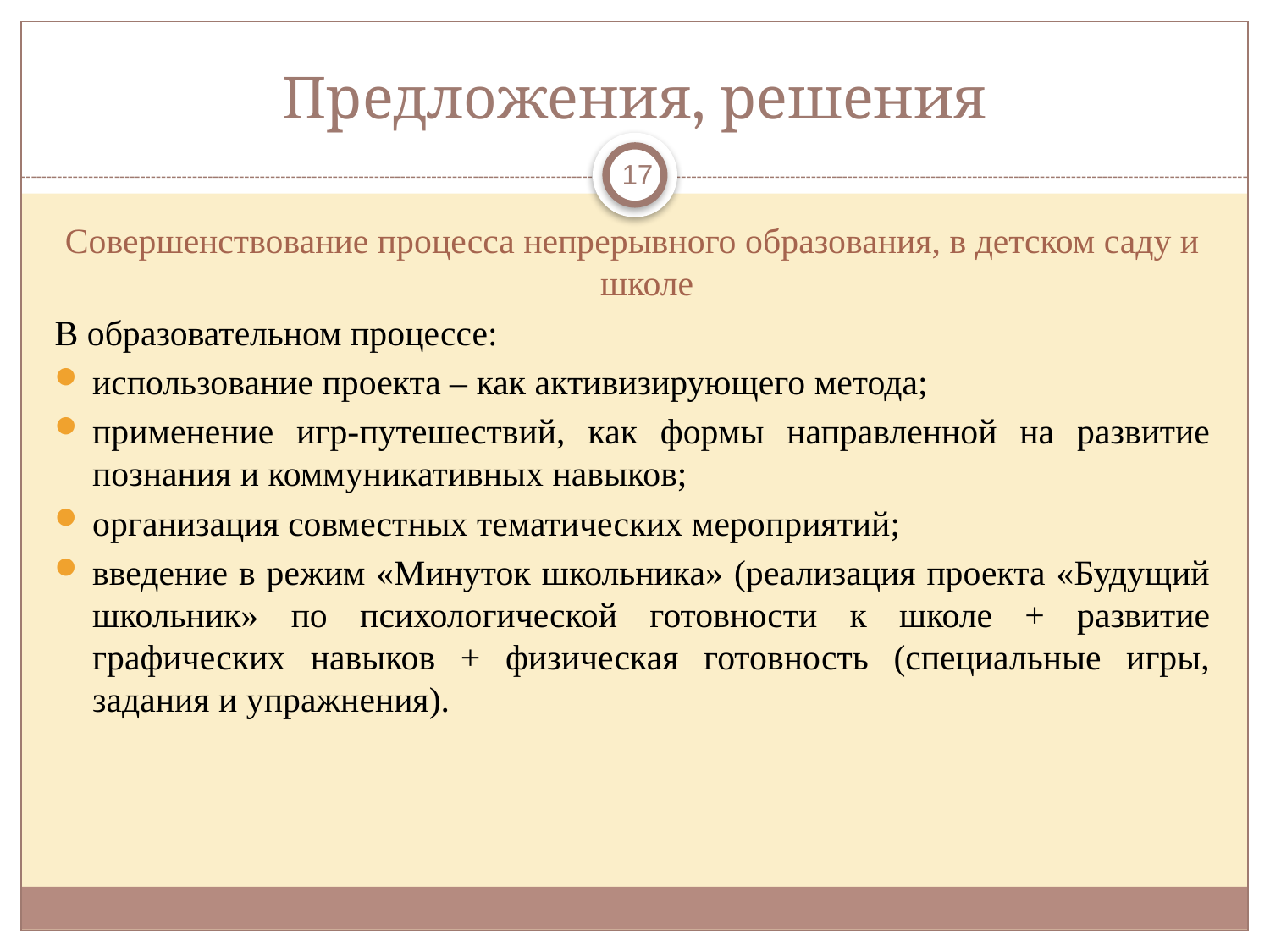

# Предложения, решения
17
Совершенствование процесса непрерывного образования, в детском саду и школе
В образовательном процессе:
использование проекта – как активизирующего метода;
применение игр-путешествий, как формы направленной на развитие познания и коммуникативных навыков;
организация совместных тематических мероприятий;
введение в режим «Минуток школьника» (реализация проекта «Будущий школьник» по психологической готовности к школе + развитие графических навыков + физическая готовность (специальные игры, задания и упражнения).